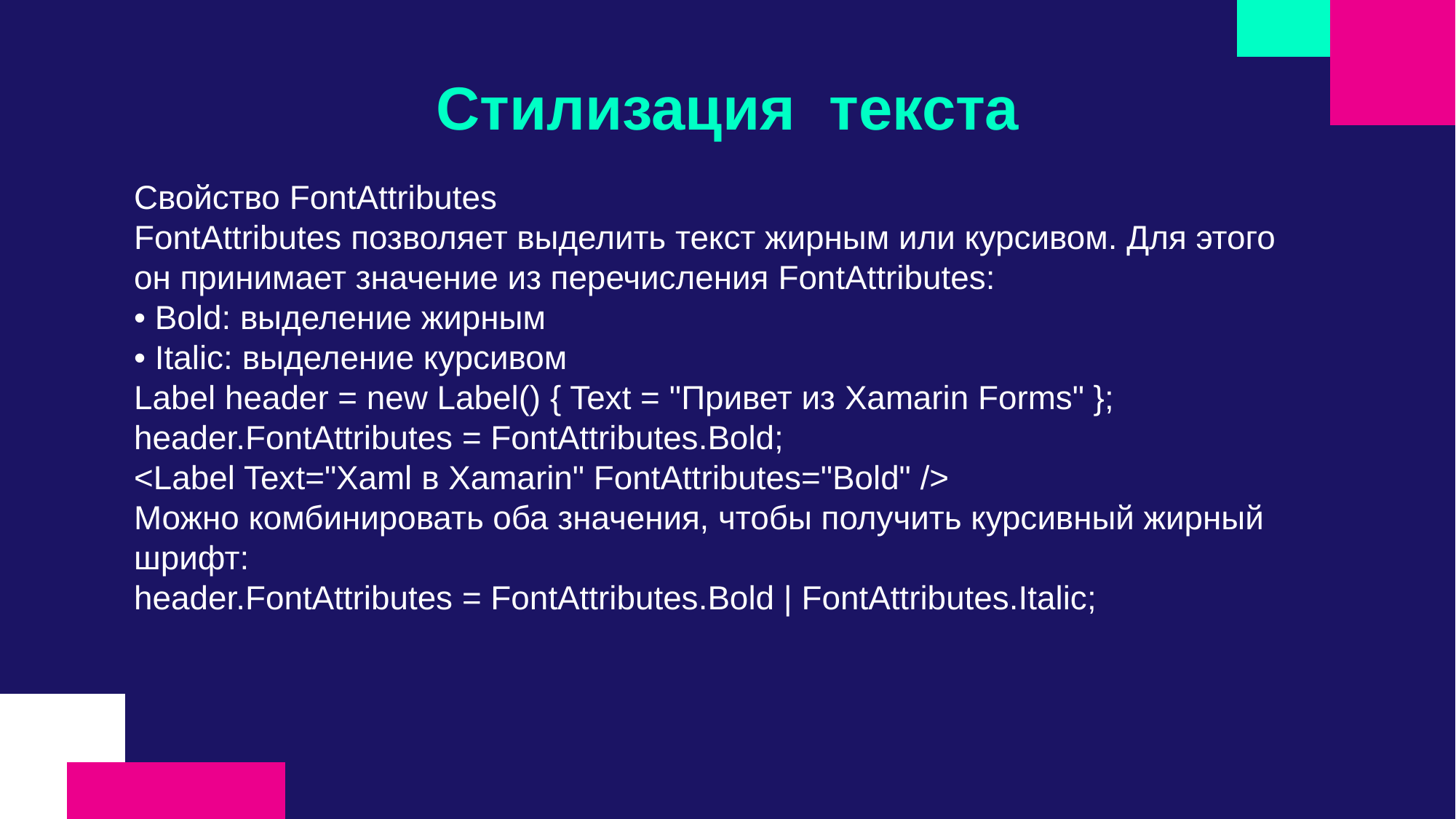

# Стилизация  текста
Свойство FontAttributes
FontAttributes позволяет выделить текст жирным или курсивом. Для этого
он принимает значение из перечисления FontAttributes:
• Bold: выделение жирным
• Italic: выделение курсивом
Label header = new Label() { Text = "Привет из Xamarin Forms" };
header.FontAttributes = FontAttributes.Bold;
<Label Text="Xaml в Xamarin" FontAttributes="Bold" />
Можно комбинировать оба значения, чтобы получить курсивный жирный шрифт:
header.FontAttributes = FontAttributes.Bold | FontAttributes.Italic;